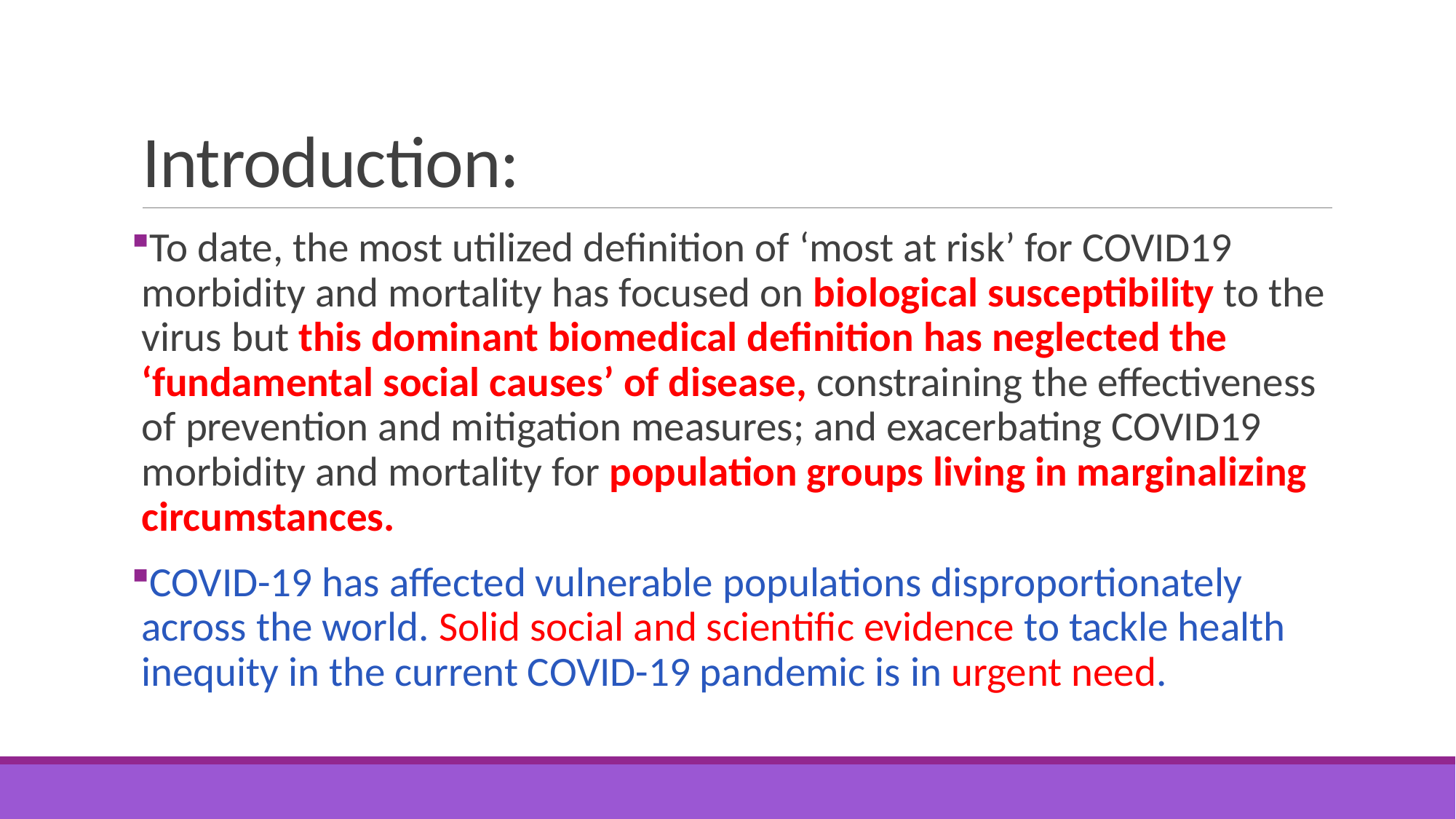

# Introduction:
To date, the most utilized definition of ‘most at risk’ for COVID19 morbidity and mortality has focused on biological susceptibility to the virus but this dominant biomedical definition has neglected the ‘fundamental social causes’ of disease, constraining the effectiveness of prevention and mitigation measures; and exacerbating COVID19 morbidity and mortality for population groups living in marginalizing circumstances.
COVID-19 has affected vulnerable populations disproportionately across the world. Solid social and scientific evidence to tackle health inequity in the current COVID-19 pandemic is in urgent need.